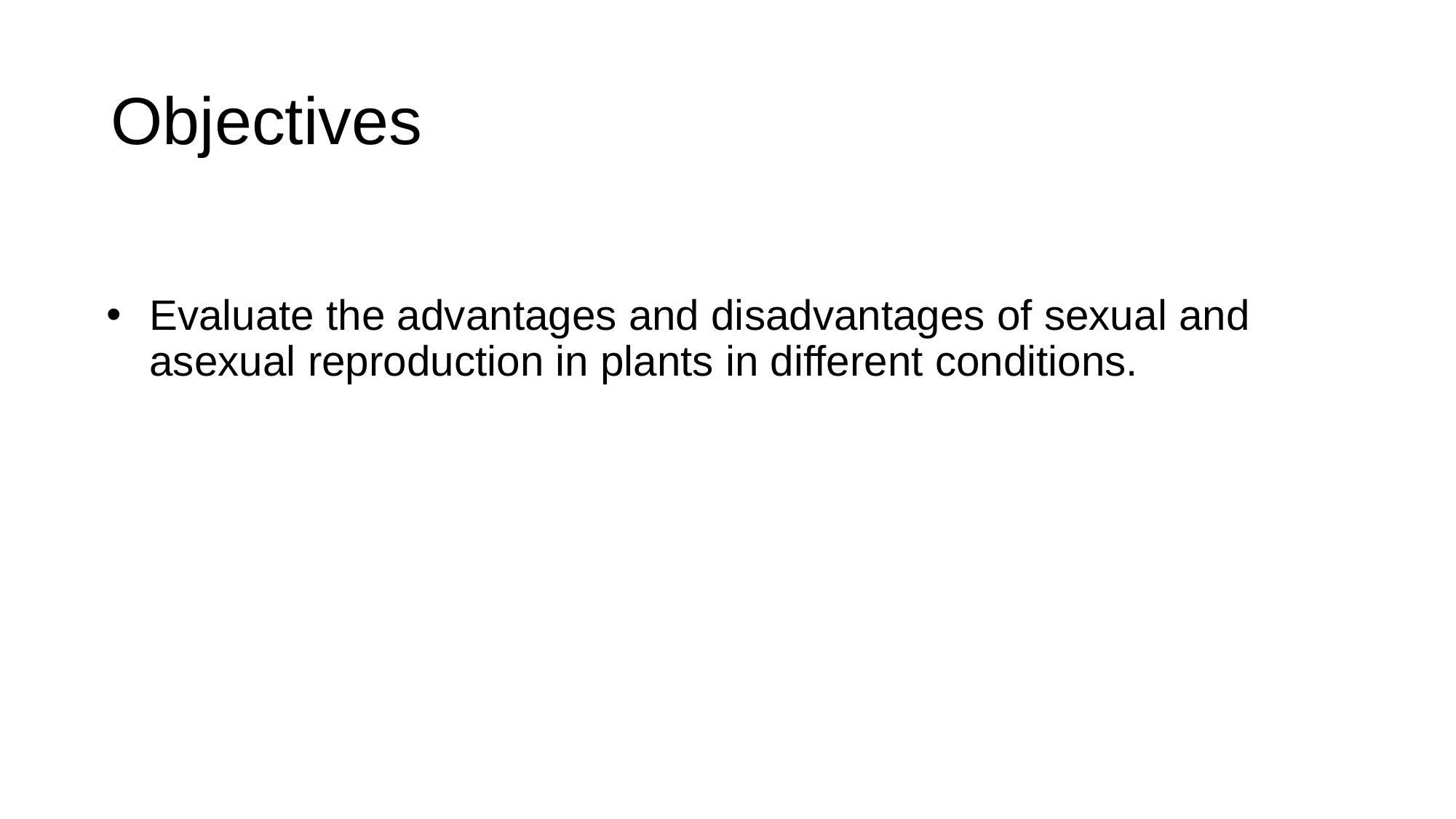

Objectives

Evaluate the advantages and disadvantages of sexual and asexual reproduction in plants in different conditions.
© Pearson Education Ltd 2014. Copying permitted for purchasing institution only.  This material is not copyright free.